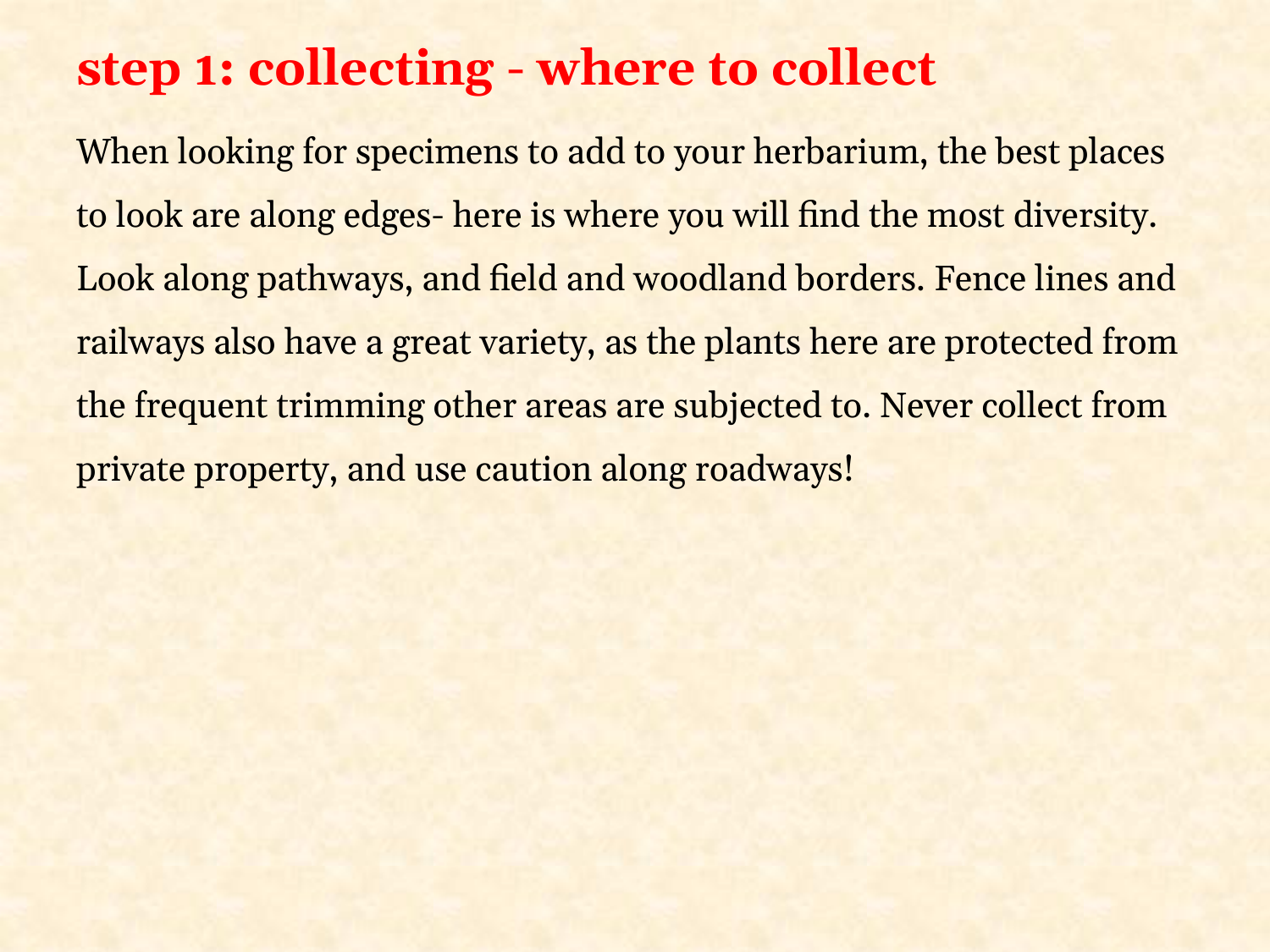

# step 1: collecting - where to collect

When looking for specimens to add to your herbarium, the best places to look are along edges- here is where you will find the most diversity. Look along pathways, and field and woodland borders. Fence lines and railways also have a great variety, as the plants here are protected from the frequent trimming other areas are subjected to. Never collect from private property, and use caution along roadways!